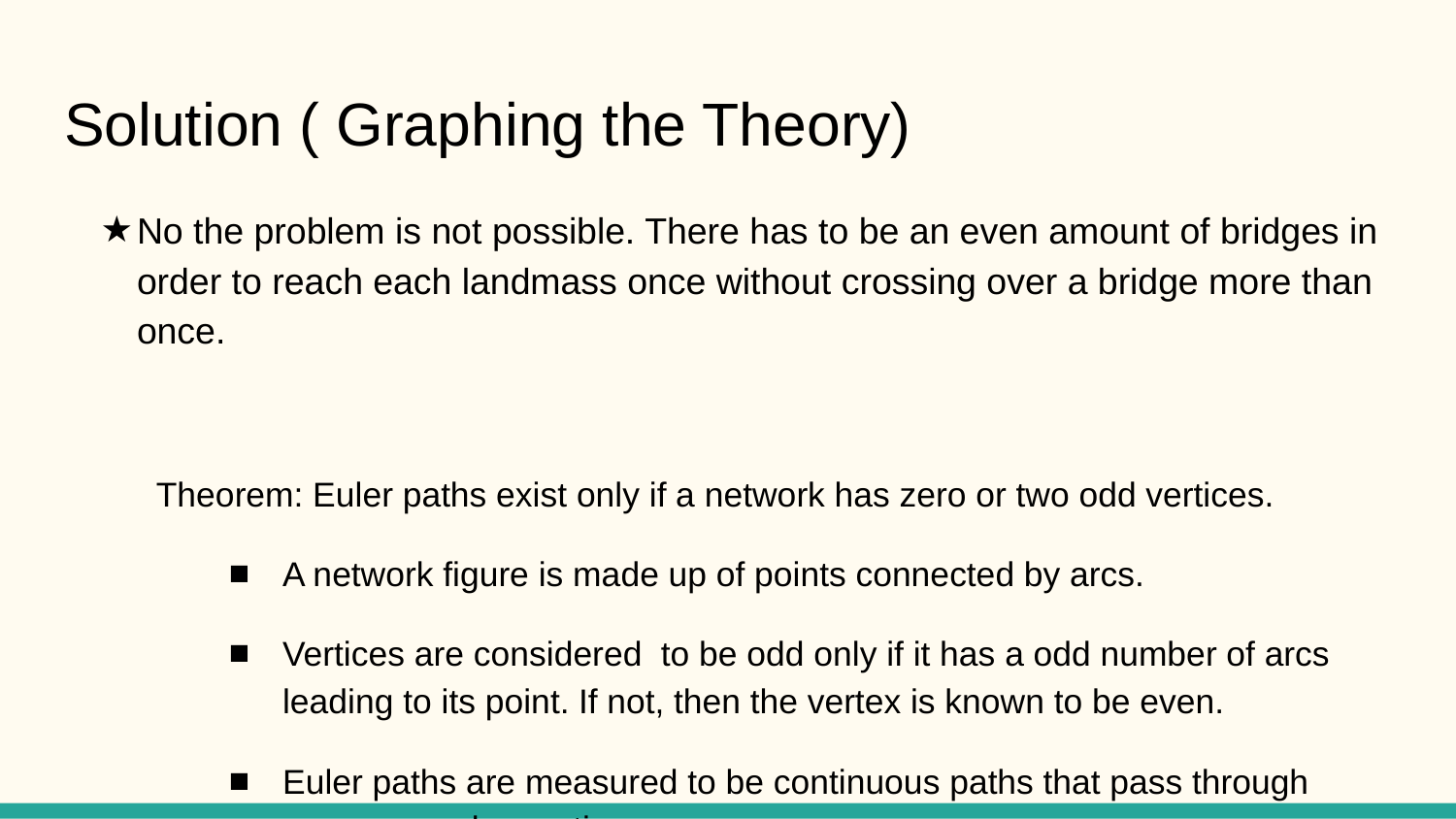

# Solution ( Graphing the Theory)

No the problem is not possible. There has to be an even amount of bridges in order to reach each landmass once without crossing over a bridge more than once.

Theorem: Euler paths exist only if a network has zero or two odd vertices.
A network figure is made up of points connected by arcs.
Vertices are considered  to be odd only if it has a odd number of arcs leading to its point. If not, then the vertex is known to be even.
Euler paths are measured to be continuous paths that pass through every arc only one time.